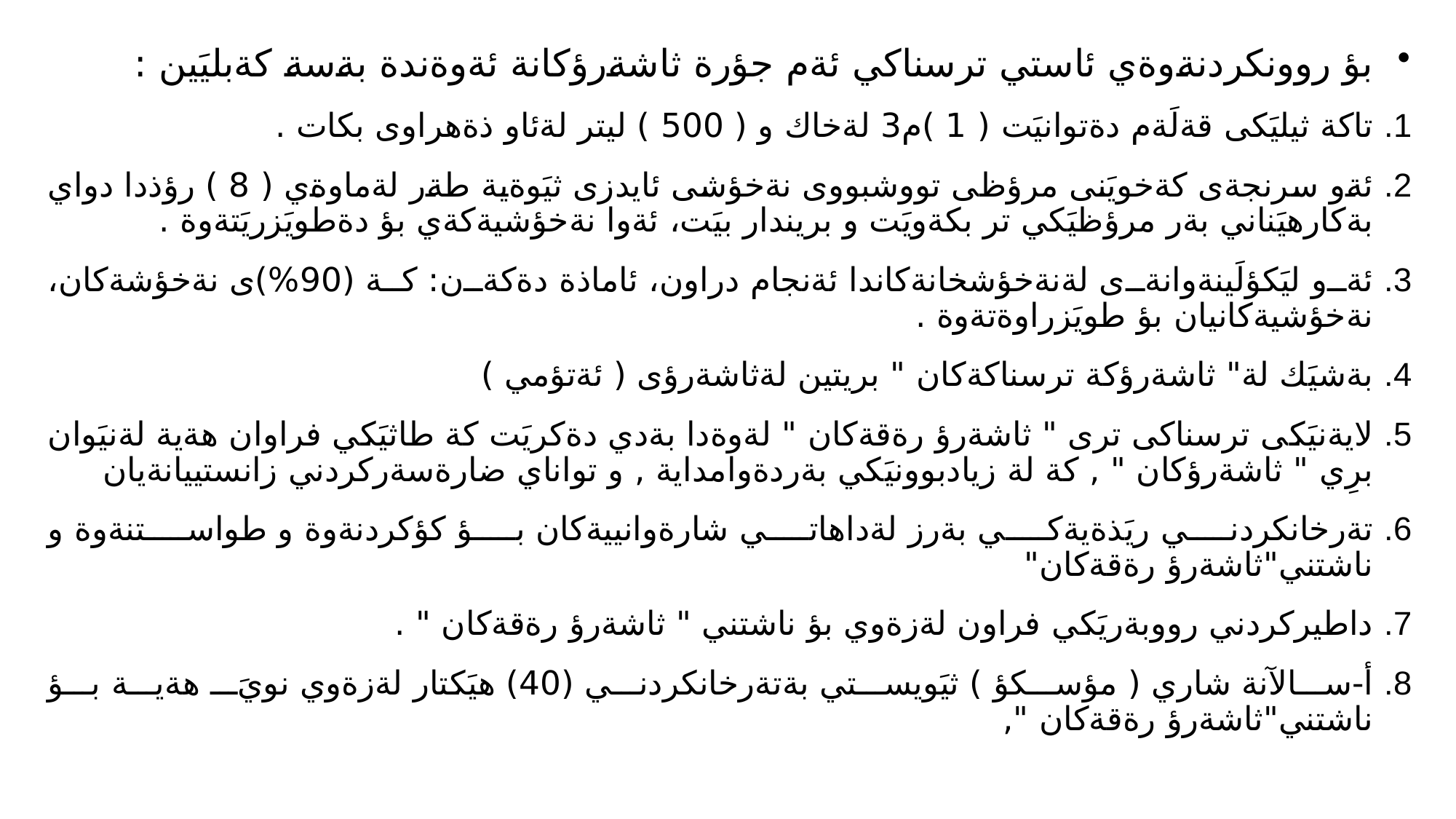

بؤ روونكردنةوةي ئاستي ترسناكي ئةم جؤرة ثاشةرؤكانة ئةوةندة بةسة كةبليَين :
تاكة ثيليَكى قةلَةم دةتوانيَت ( 1 )م3 لةخاك و ( 500 ) ليتر لةئاو ذةهراوى بكات .
ئةو سرنجةى كةخويَنى مرؤظى تووشبووى نةخؤشى ئايدزى ثيَوةية طةر لةماوةي ( 8 ) رؤذدا دواي بةكارهيَناني بةر مرؤظيَكي تر بكةويَت و بريندار بيَت، ئةوا نةخؤشيةكةي بؤ دةطويَزريَتةوة .
ئةو ليَكؤلَينةوانةى لةنةخؤشخانةكاندا ئةنجام دراون، ئاماذة دةكةن: كة (90%)ى نةخؤشةكان، نةخؤشيةكانيان بؤ طويَزراوةتةوة .
بةشيَك لة" ثاشةرؤكة ترسناكةكان " بريتين لةثاشةرؤى ( ئةتؤمي )
لايةنيَكى ترسناكى ترى " ثاشةرؤ رةقةكان " لةوةدا بةدي دةكريَت كة طاثيَكي فراوان هةية لةنيَوان برِي " ثاشةرؤكان " , كة لة زيادبوونيَكي بةردةوامداية , و تواناي ضارةسةركردني زانستييانةيان
تةرخانكردني ريَذةيةكي بةرز لةداهاتي شارةوانييةكان بؤ كؤكردنةوة و طواستنةوة و ناشتني"ثاشةرؤ رةقةكان"
داطيركردني رووبةريَكي فراون لةزةوي بؤ ناشتني " ثاشةرؤ رةقةكان " .
أ-سالآنة شاري ( مؤسكؤ ) ثيَويستي بةتةرخانكردني (40) هيَكتار لةزةوي نويَ هةية بؤ ناشتني"ثاشةرؤ رةقةكان ",